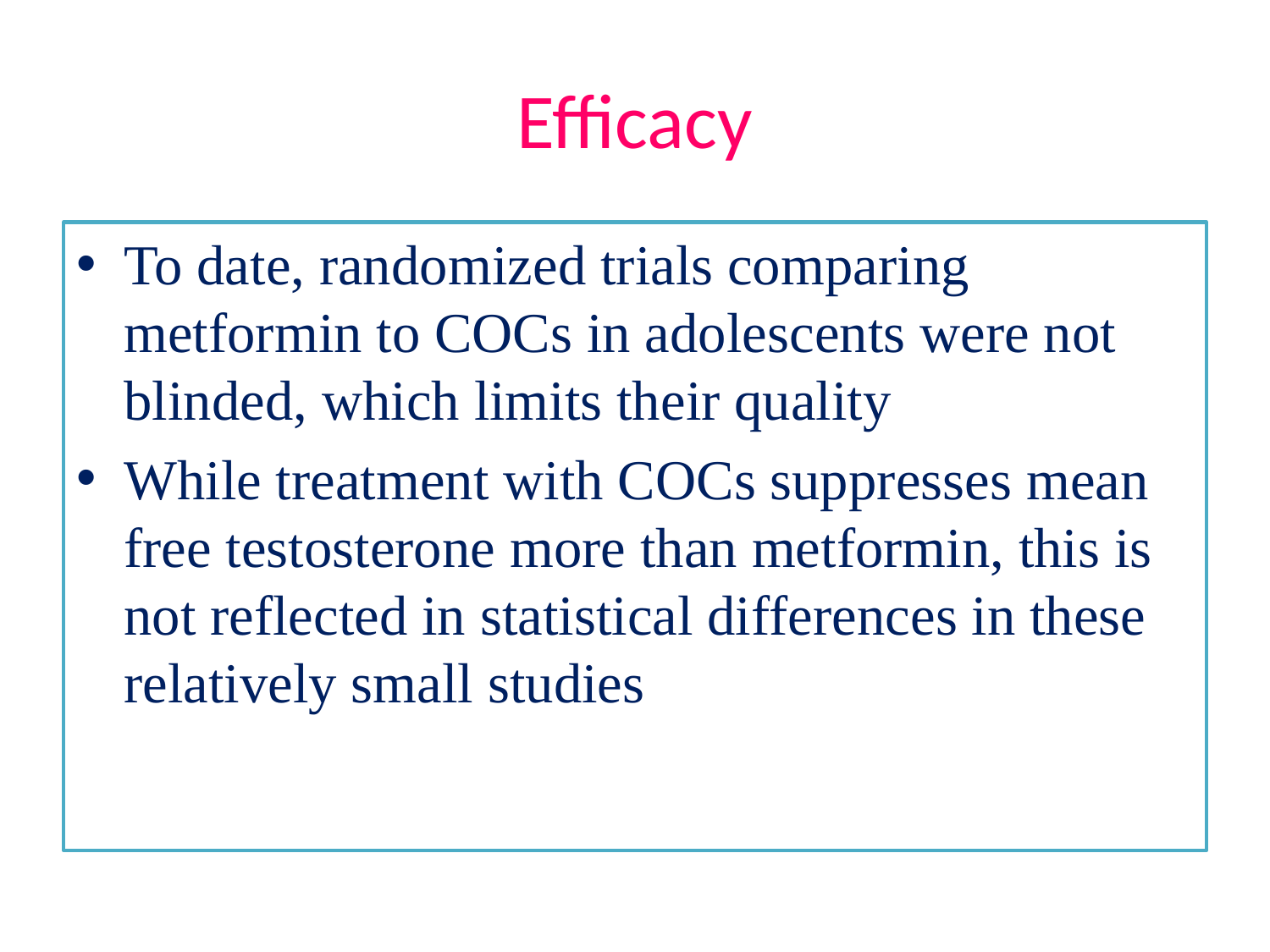

# Efficacy
To date, randomized trials comparing metformin to COCs in adolescents were not blinded, which limits their quality
While treatment with COCs suppresses mean free testosterone more than metformin, this is not reflected in statistical differences in these relatively small studies